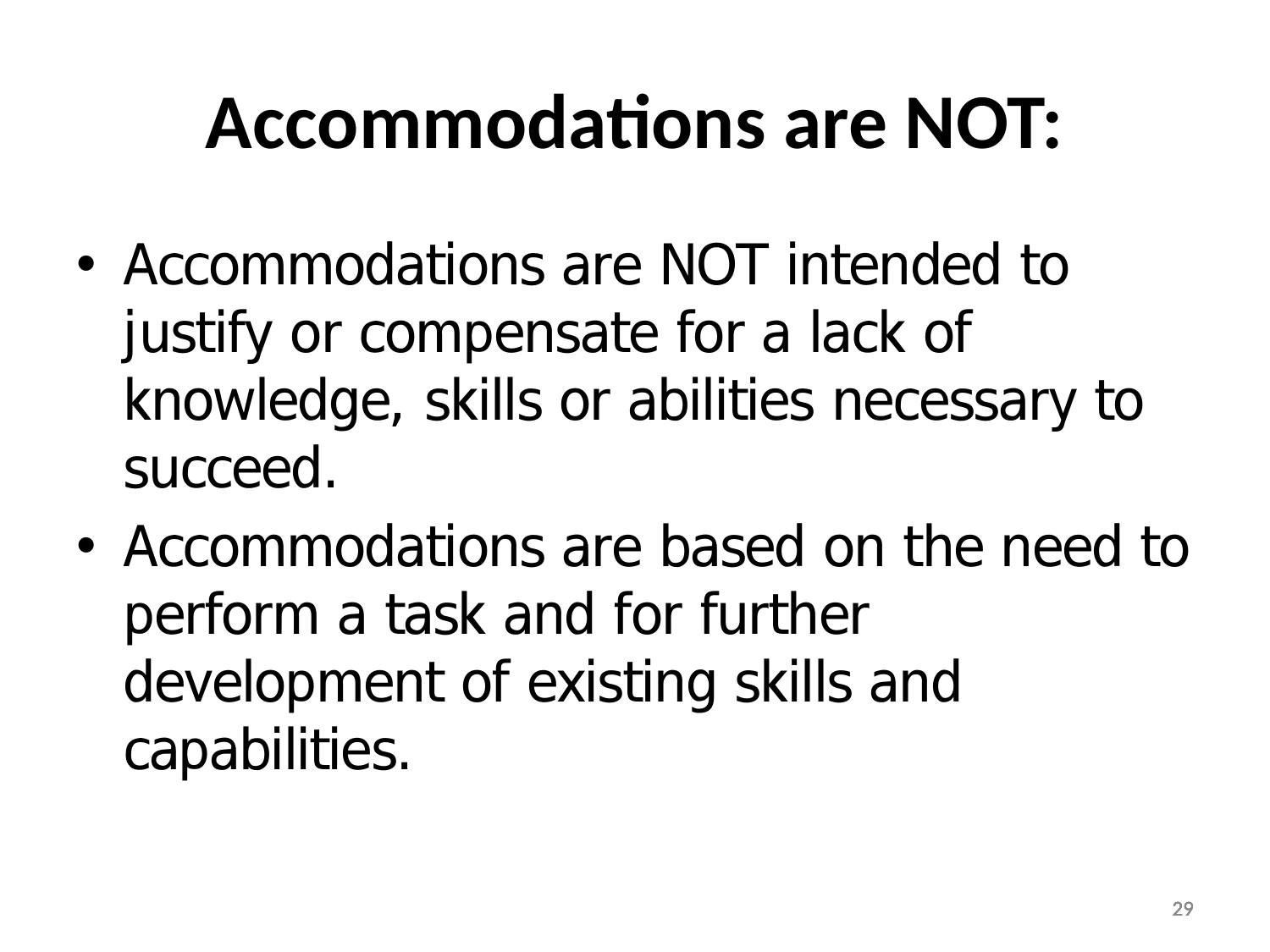

# Accommodations are NOT:
Accommodations are NOT intended to justify or compensate for a lack of knowledge, skills or abilities necessary to succeed.
Accommodations are based on the need to perform a task and for further development of existing skills and capabilities.
29
29
29
29
29